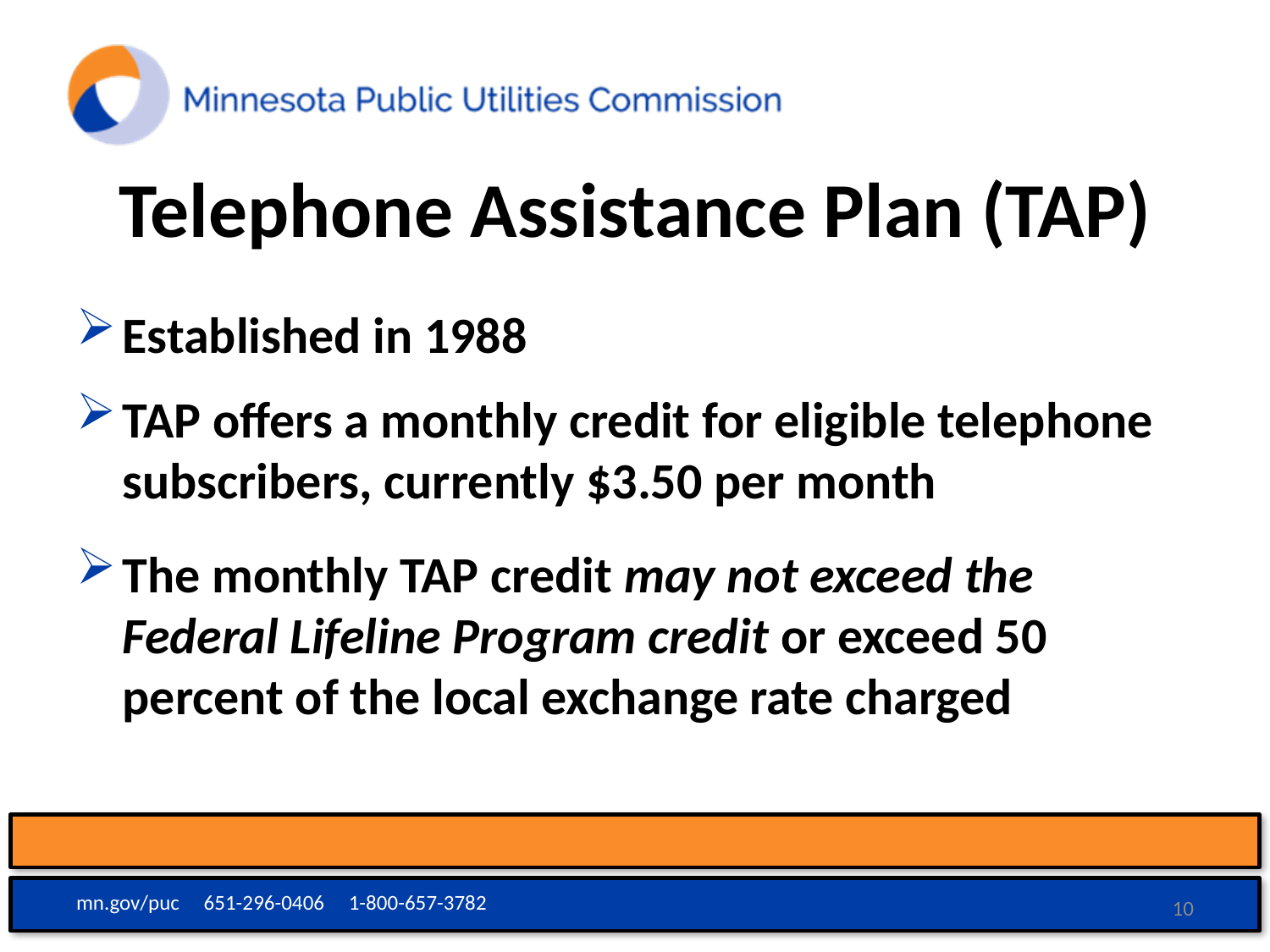

# Telephone Assistance Plan (TAP)
Established in 1988

TAP offers a monthly credit for eligible telephone subscribers, currently $3.50 per month

The monthly TAP credit may not exceed the Federal Lifeline Program credit or exceed 50 percent of the local exchange rate charged

mn.gov/puc     651-296-0406     1-800-657-3782

10